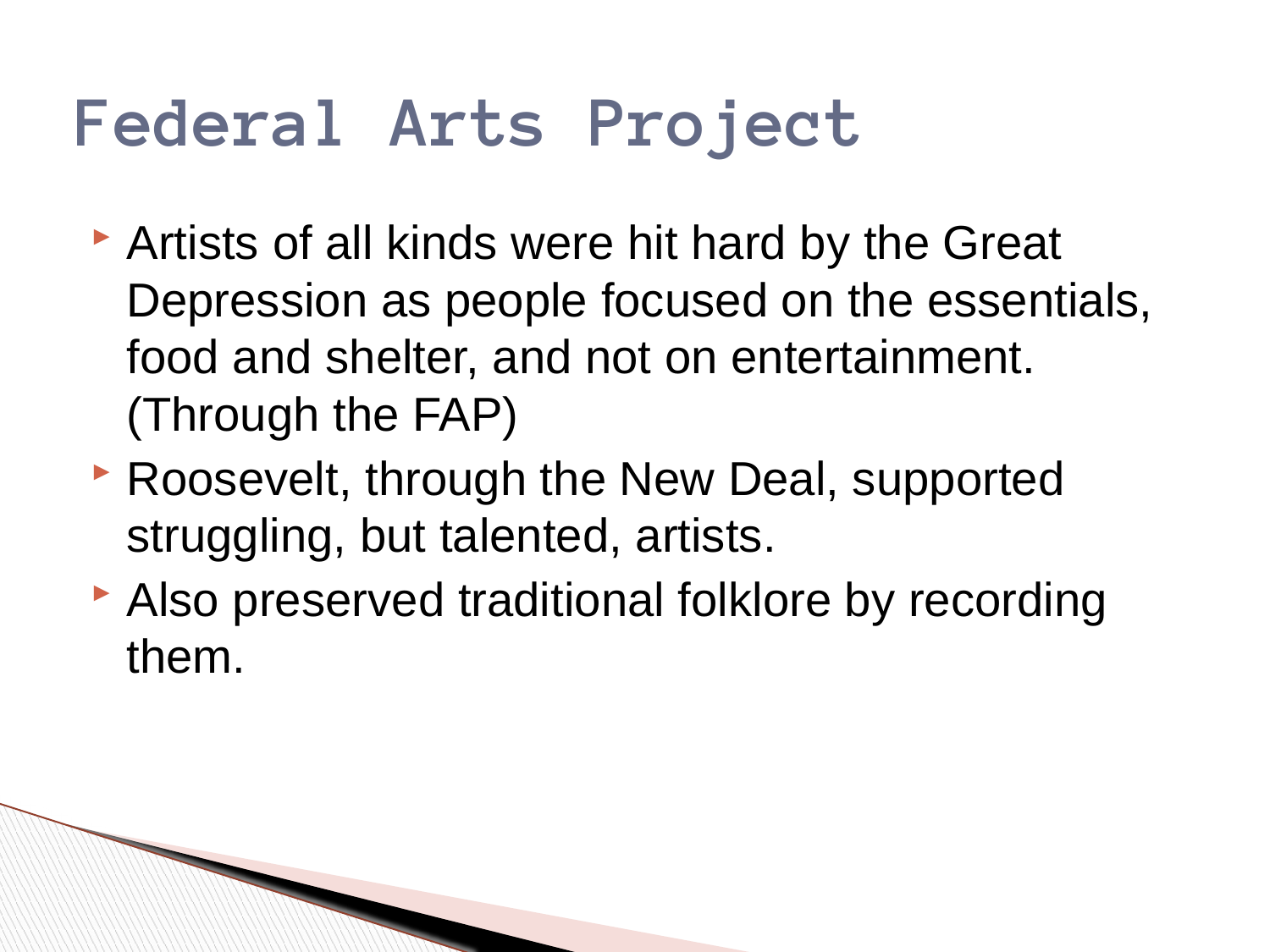

# Federal Arts Project
Artists of all kinds were hit hard by the Great Depression as people focused on the essentials, food and shelter, and not on entertainment. (Through the FAP)
Roosevelt, through the New Deal, supported struggling, but talented, artists.
Also preserved traditional folklore by recording them.